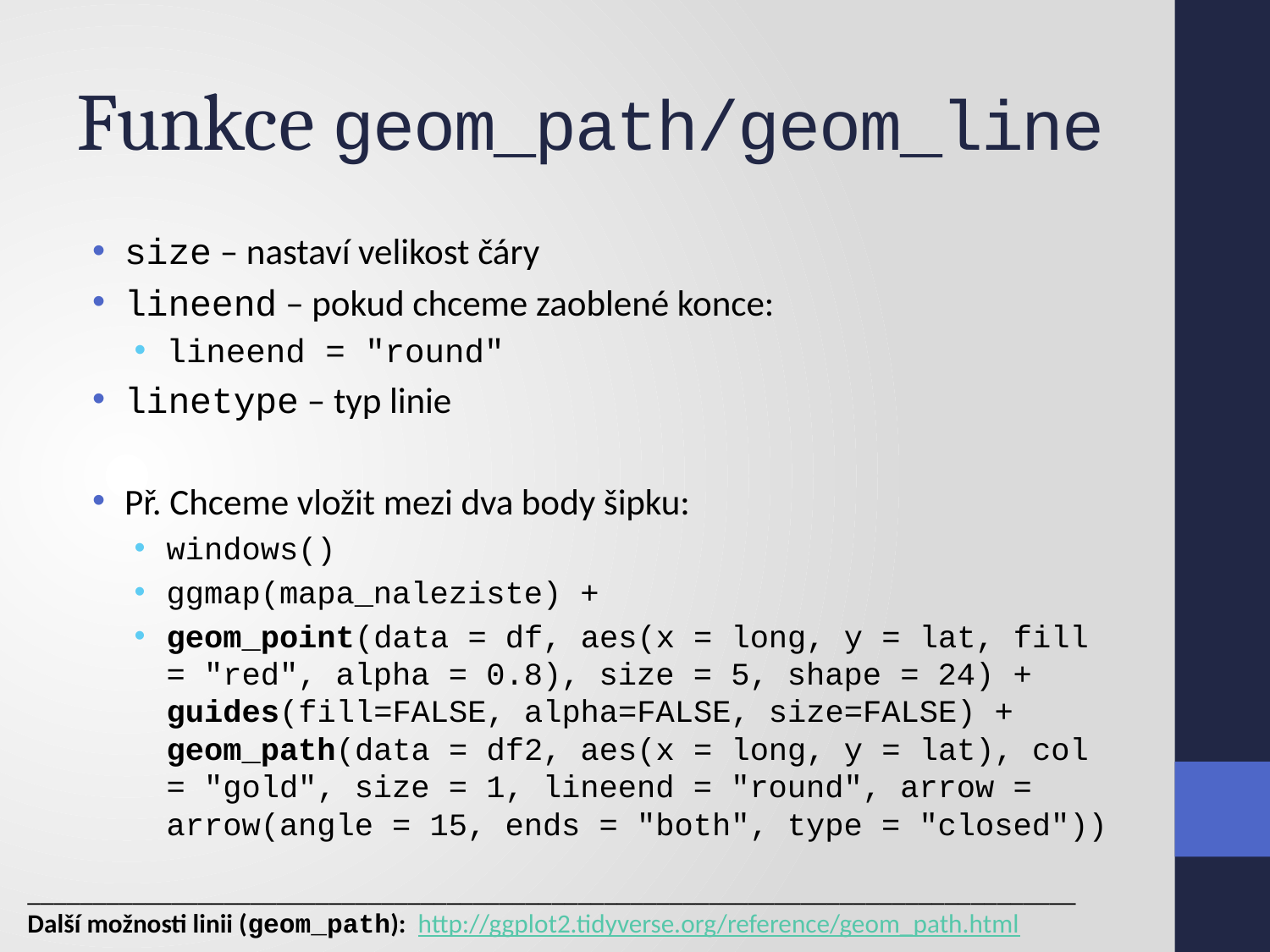

# Funkce geom_path/geom_line
size – nastaví velikost čáry
lineend – pokud chceme zaoblené konce:
lineend = "round"
linetype – typ linie

Př. Chceme vložit mezi dva body šipku:
windows()
ggmap(mapa_naleziste) +
geom_point(data = df, aes(x = long, y = lat, fill = "red", alpha = 0.8), size = 5, shape = 24) + guides(fill=FALSE, alpha=FALSE, size=FALSE) + geom_path(data = df2, aes(x = long, y = lat), col = "gold", size = 1, lineend = "round", arrow = arrow(angle = 15, ends = "both", type = "closed"))
________________________________________________________________________________
Další možnosti linii (geom_path):  http://ggplot2.tidyverse.org/reference/geom_path.html